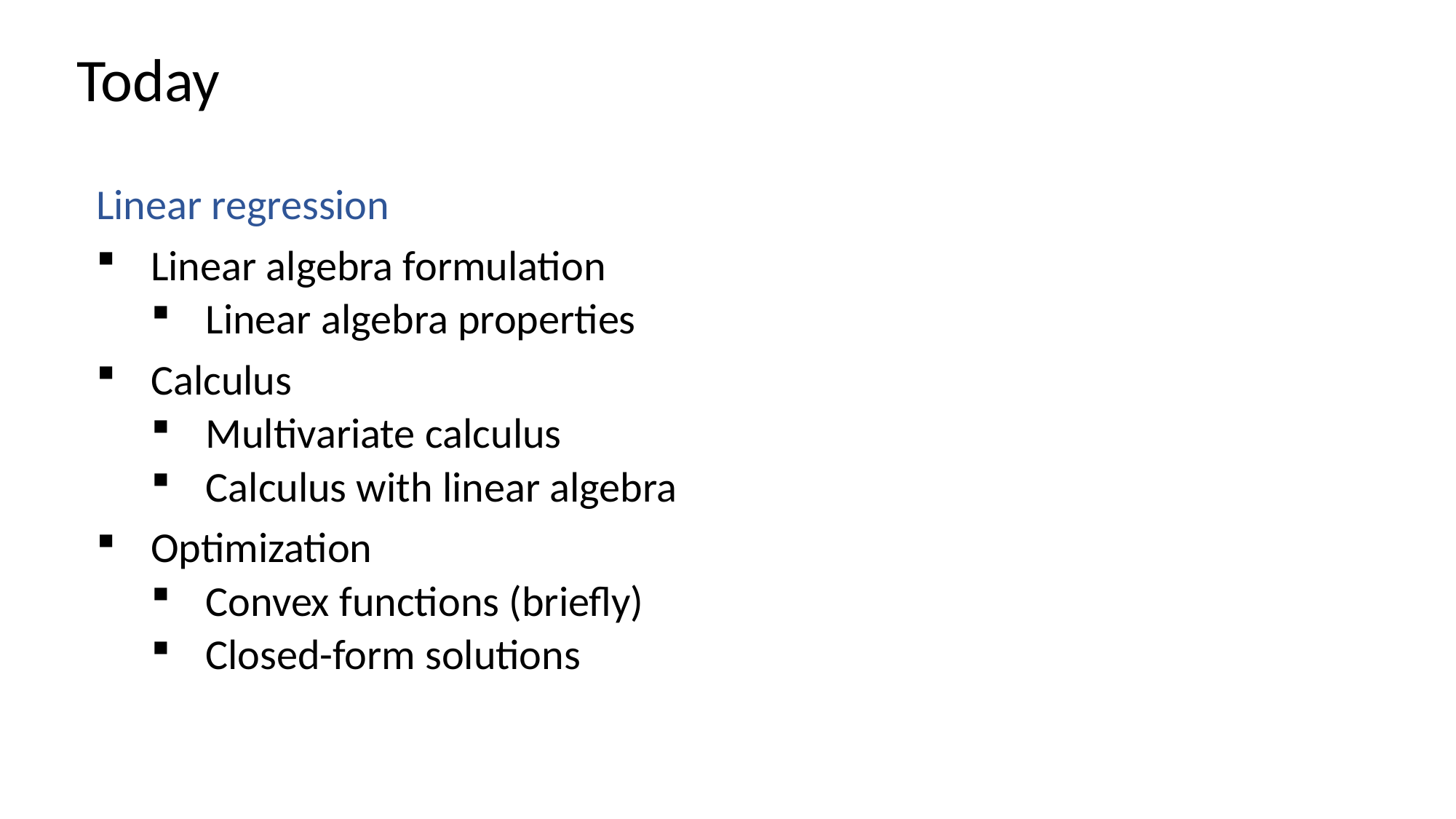

# Today

Linear regression
Linear algebra formulation
Linear algebra properties
Calculus
Multivariate calculus
Calculus with linear algebra
Optimization
Convex functions (briefly)
Closed-form solutions